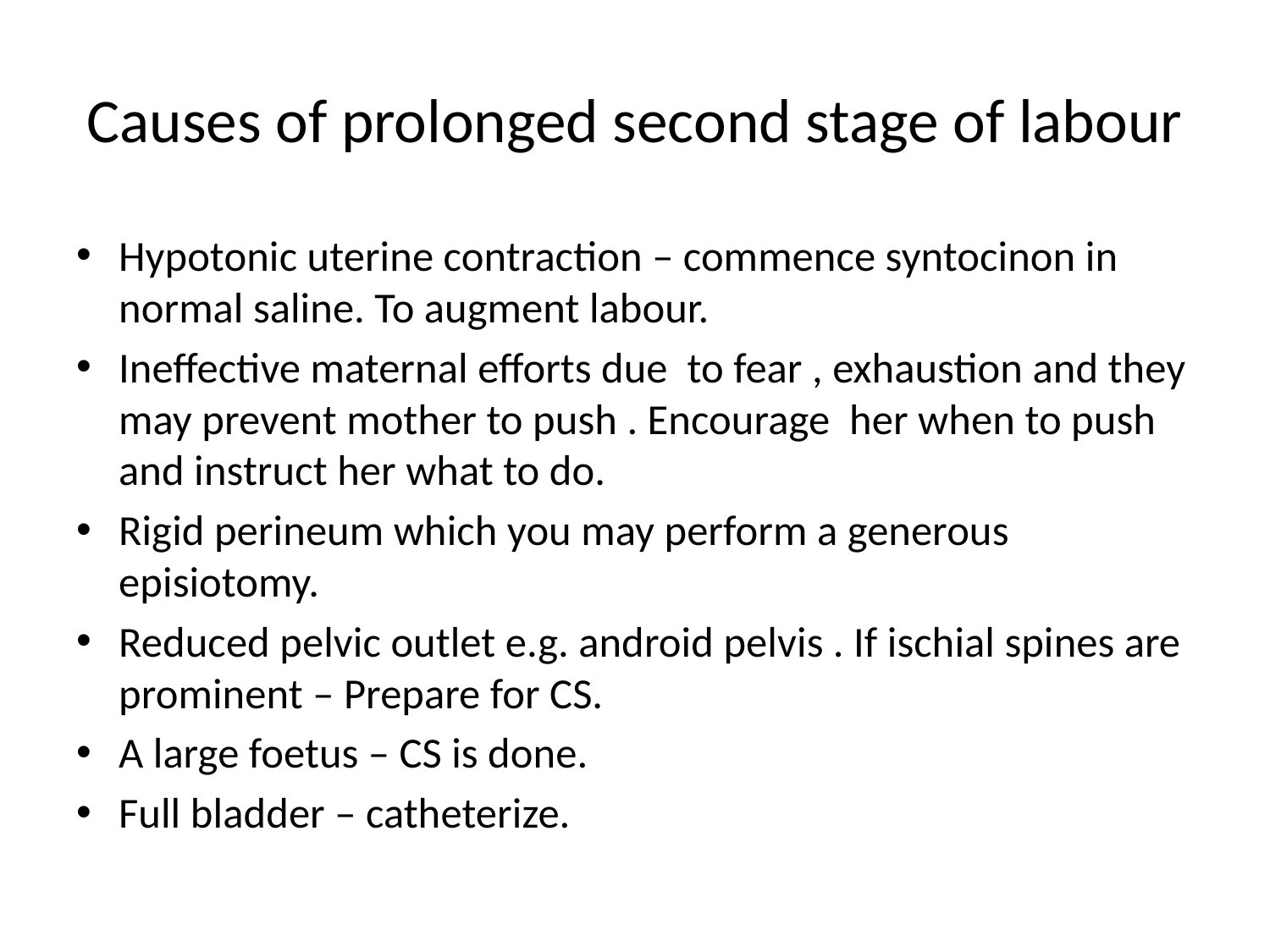

# Causes of prolonged second stage of labour
Hypotonic uterine contraction – commence syntocinon in normal saline. To augment labour.
Ineffective maternal efforts due  to fear , exhaustion and they may prevent mother to push . Encourage  her when to push and instruct her what to do.
Rigid perineum which you may perform a generous episiotomy.
Reduced pelvic outlet e.g. android pelvis . If ischial spines are prominent – Prepare for CS.
A large foetus – CS is done.
Full bladder – catheterize.